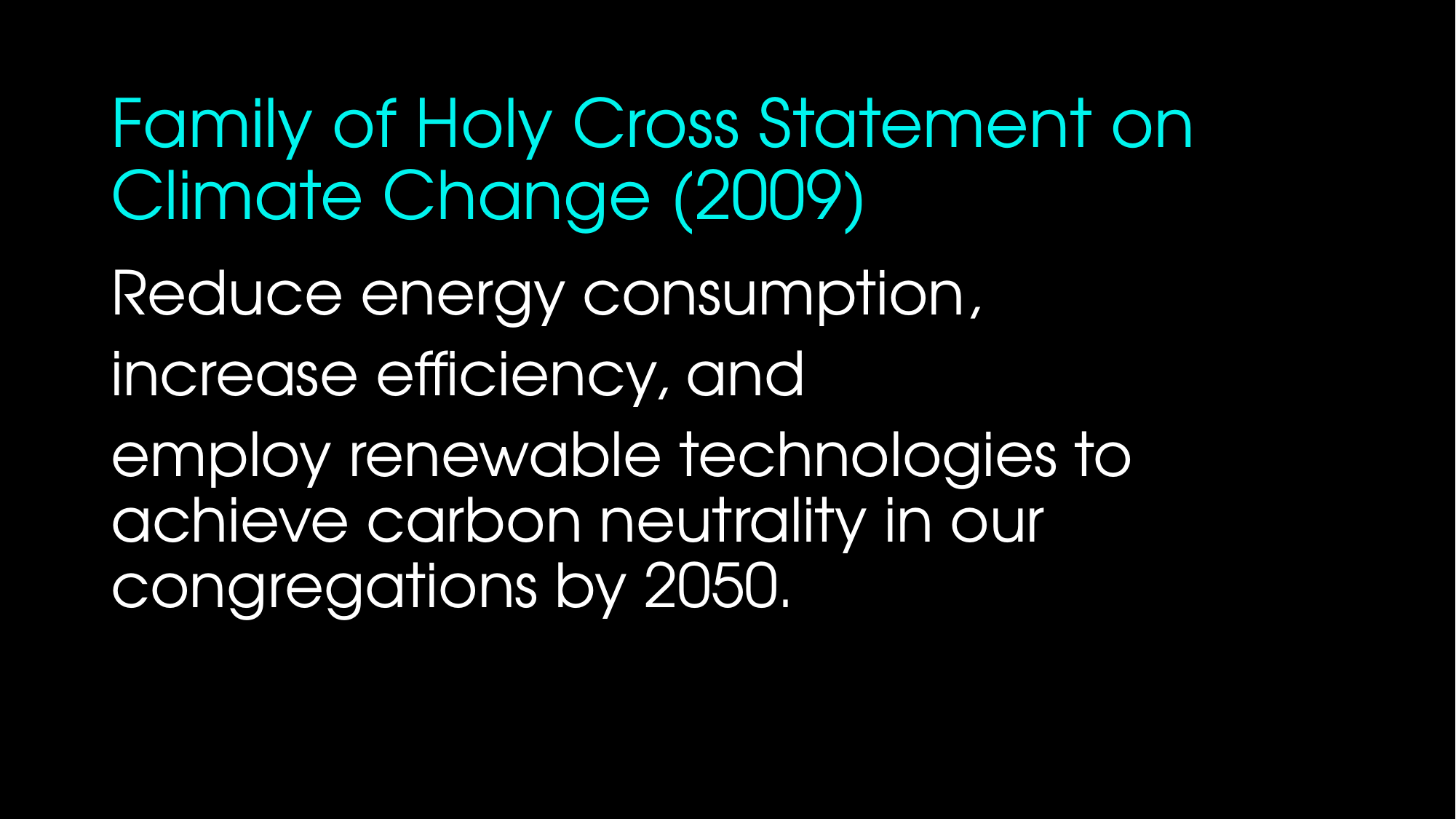

# Family of Holy Cross Statement on Climate Change (2009)
Reduce energy consumption,
increase efficiency, and
employ renewable technologies to achieve carbon neutrality in our congregations by 2050.